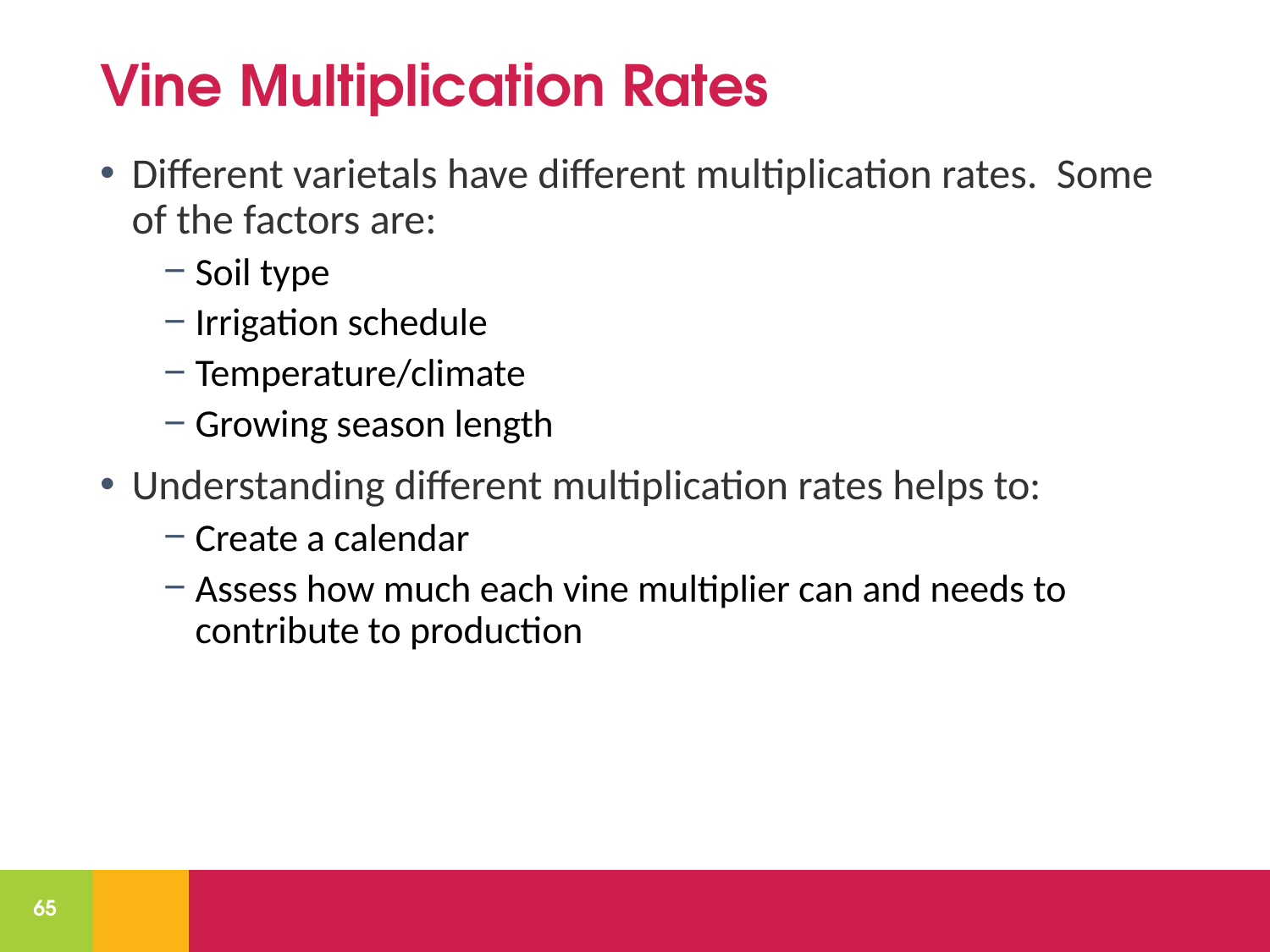

# Vine Multiplication Rates
Different varietals have different multiplication rates.  Some of the factors are:
Soil type
Irrigation schedule
Temperature/climate
Growing season length
Understanding different multiplication rates helps to:
Create a calendar
Assess how much each vine multiplier can and needs to contribute to production

65